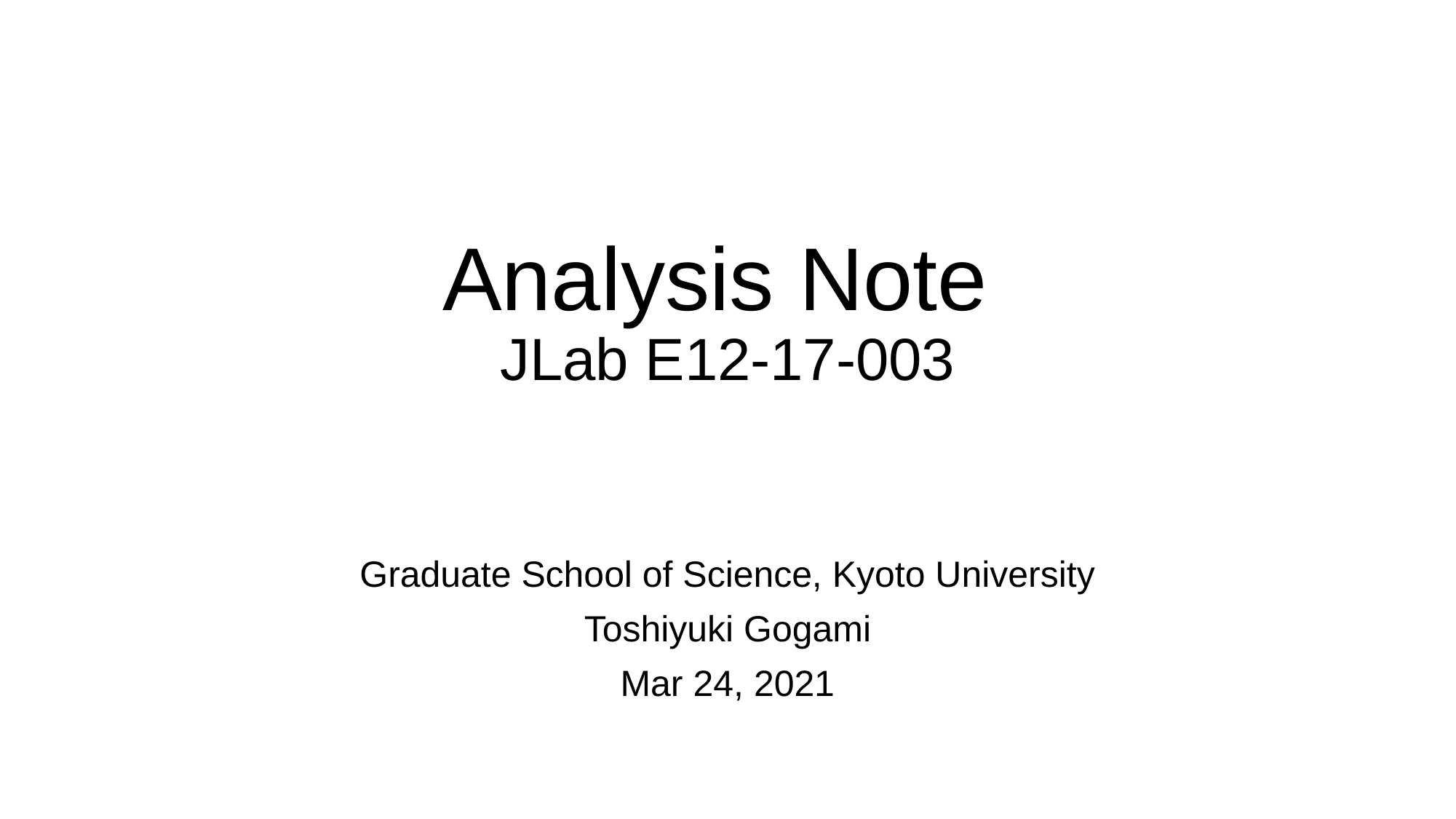

# Analysis Note JLab E12-17-003
Graduate School of Science, Kyoto University
Toshiyuki Gogami
Mar 24, 2021